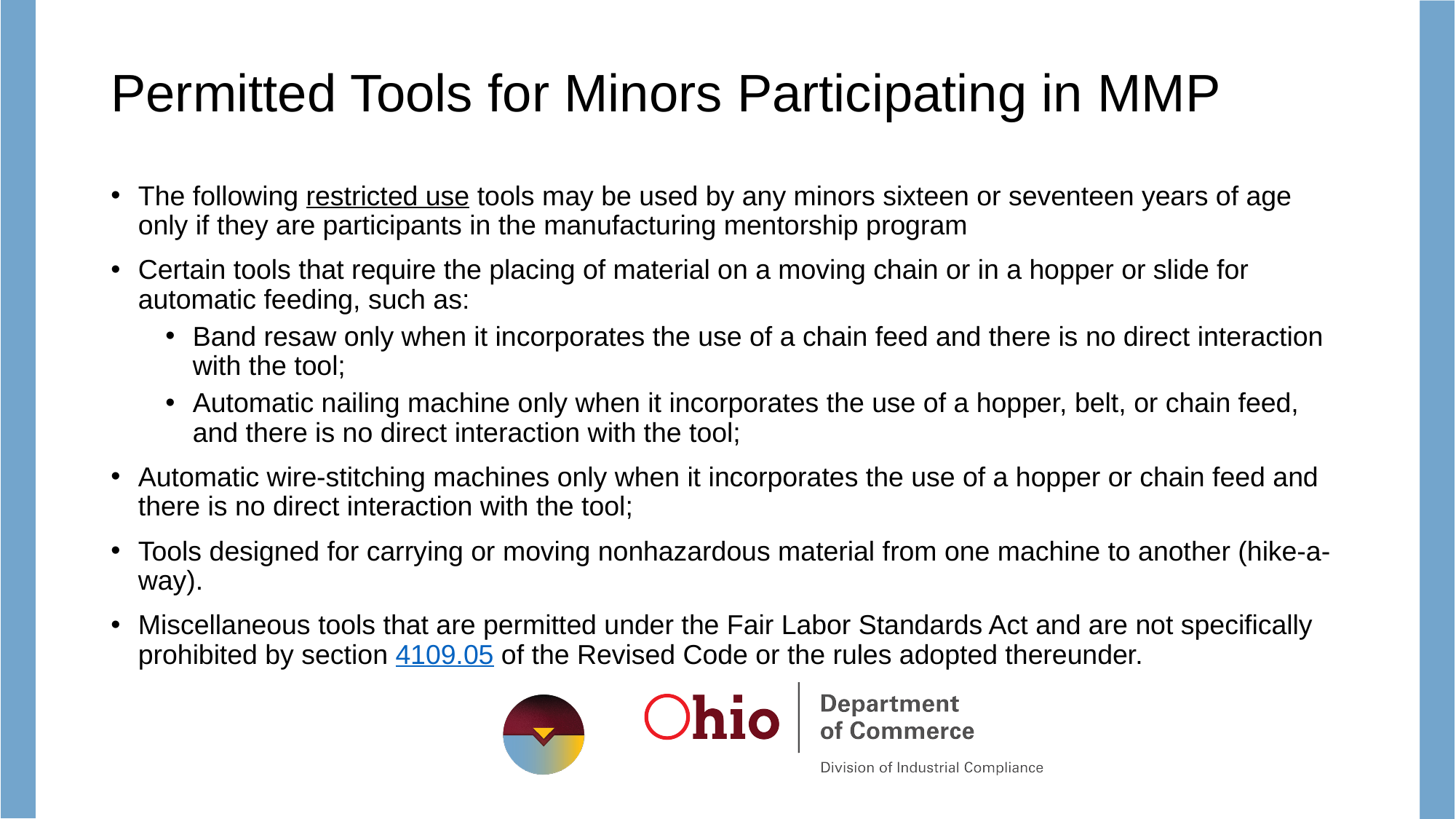

# Permitted Tools for Minors Participating in MMP
The following restricted use tools may be used by any minors sixteen or seventeen years of age only if they are participants in the manufacturing mentorship program
Certain tools that require the placing of material on a moving chain or in a hopper or slide for automatic feeding, such as:
Band resaw only when it incorporates the use of a chain feed and there is no direct interaction with the tool;
Automatic nailing machine only when it incorporates the use of a hopper, belt, or chain feed, and there is no direct interaction with the tool;
Automatic wire-stitching machines only when it incorporates the use of a hopper or chain feed and there is no direct interaction with the tool;
Tools designed for carrying or moving nonhazardous material from one machine to another (hike-a-way).
Miscellaneous tools that are permitted under the Fair Labor Standards Act and are not specifically prohibited by section 4109.05 of the Revised Code or the rules adopted thereunder.